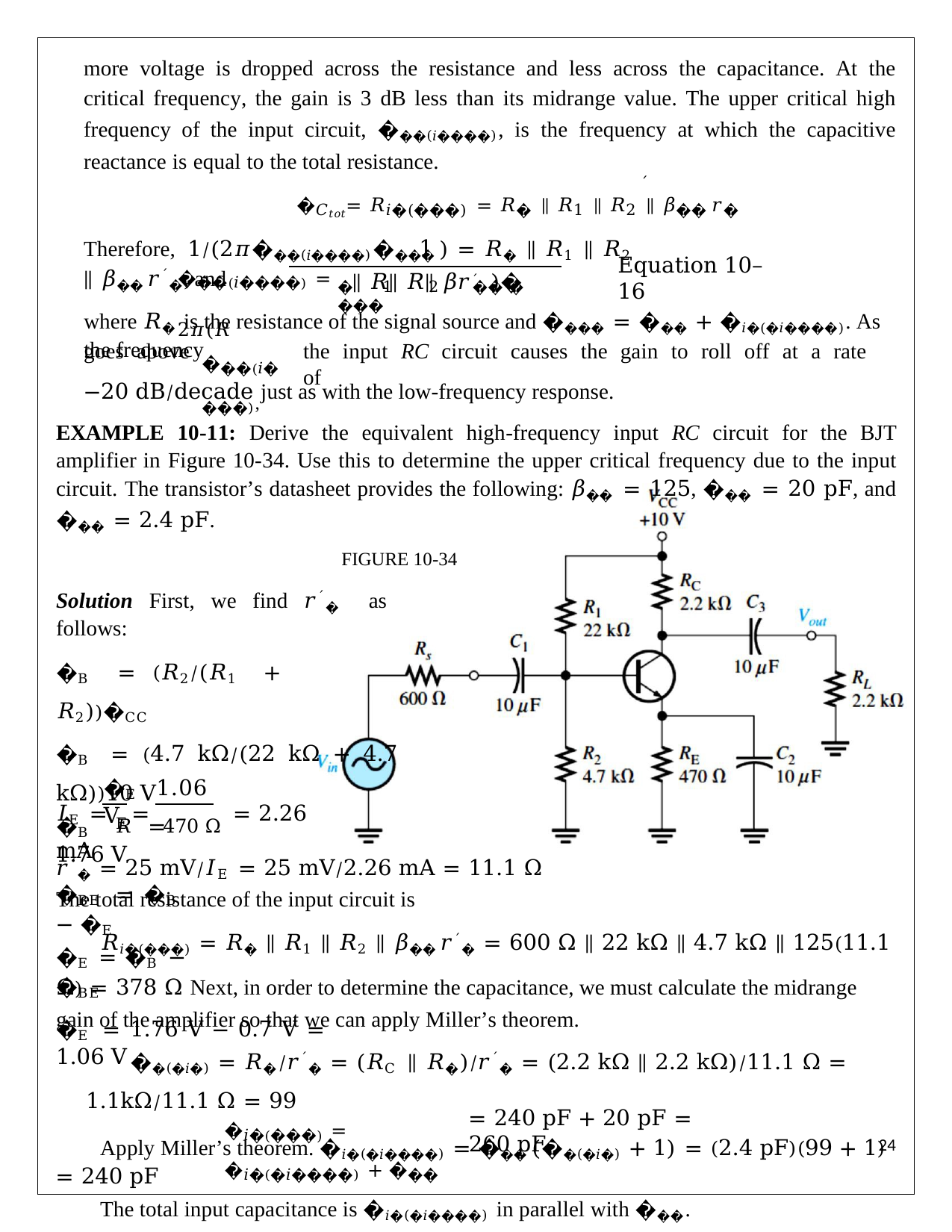

more voltage is dropped across the resistance and less across the capacitance. At the critical frequency, the gain is 3 dB less than its midrange value. The upper critical high frequency of the input circuit, ���(𝑖����), is the frequency at which the capacitive reactance is equal to the total resistance.

�𝐶𝑡𝑜𝑡= 𝑅𝑖�(���)  = 𝑅�  ∥ 𝑅1  ∥ 𝑅2  ∥ 𝛽�� 𝑟�
Therefore,  1⁄(2𝜋���(𝑖����)���� ) = 𝑅�  ∥ 𝑅1  ∥ 𝑅2  ∥ 𝛽�� 𝑟´�, and
´
1
Equation 10– 16
���(𝑖����)  = 2𝜋(𝑅
∥ 𝑅∥ 𝑅∥ 𝛽𝑟´   )�

�	1	2	��	�	���
where 𝑅�  is the resistance of the signal source and ����  = ���  + �𝑖�(�𝑖����). As the frequency
goes  above
the  input  RC  circuit  causes  the  gain  to  roll  off  at  a  rate  of
���(𝑖����),
−20 dB⁄decade just as with the low-frequency response.

EXAMPLE 10-11: Derive the equivalent high-frequency input RC circuit for the BJT amplifier in Figure 10-34. Use this to determine the upper critical frequency due to the input circuit. The transistor’s datasheet provides the following: 𝛽��  = 125, ���  = 20 pF, and ���  = 2.4 pF.

FIGURE 10-34

Solution First, we find 𝑟´�  as follows:
�B  = (𝑅2⁄(𝑅1  + 𝑅2))�CC
�B  = (4.7 kΩ⁄(22 kΩ + 4.7 kΩ))10 V
�B  = 1.76 V

�BE  = �B  − �E
�E  = �B  − �BE

�E  = 1.76 V − 0.7 V = 1.06 V

�E	1.06 V
𝐼E  = 𝑅=  470 Ω  = 2.26 mA

E

𝑟´�  = 25 mV⁄𝐼E  = 25 mV⁄2.26 mA = 11.1 Ω
The total resistance of the input circuit is
𝑅𝑖�(���)  = 𝑅�  ∥ 𝑅1  ∥ 𝑅2  ∥ 𝛽�� 𝑟´�  = 600 Ω ∥ 22 kΩ ∥ 4.7 kΩ ∥ 125(11.1 Ω) = 378 Ω Next, in order to determine the capacitance, we must calculate the midrange gain of the amplifier so that we can apply Miller’s theorem.
��(�𝑖�)  = 𝑅�⁄𝑟´�  = (𝑅C  ∥ 𝑅�)⁄𝑟´�  = (2.2 kΩ ∥ 2.2 kΩ)⁄11.1 Ω = 1.1kΩ⁄11.1 Ω = 99
Apply Miller’s theorem. �𝑖�(�𝑖����)  = ��� (��(�𝑖�)  + 1) = (2.4 pF)(99 + 1) = 240 pF
The total input capacitance is �𝑖�(�𝑖����)  in parallel with ���.
24
= 240 pF + 20 pF = 260 pF
�𝑖�(���)  = �𝑖�(�𝑖����)  + ���